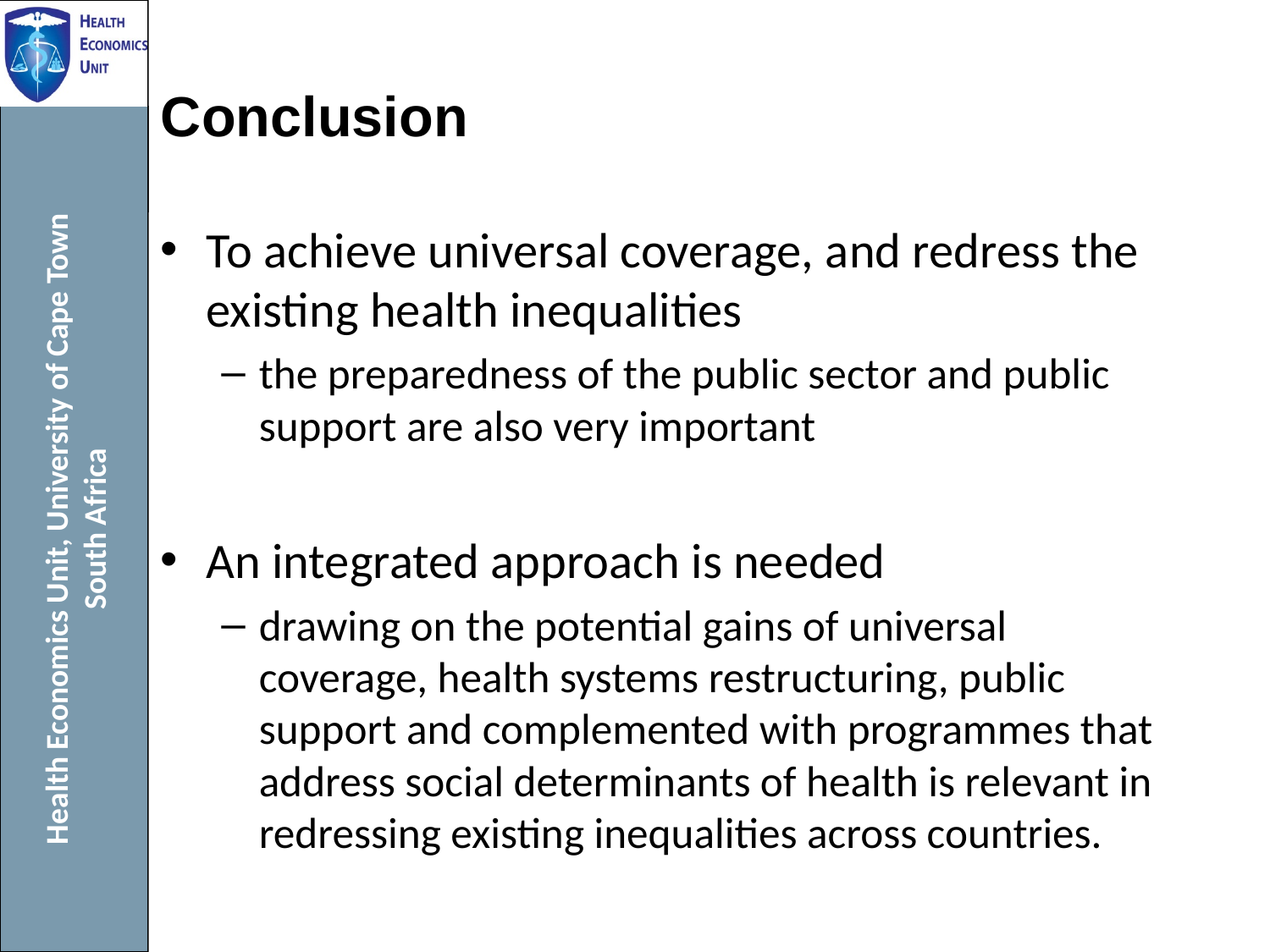

# Conclusion
To achieve universal coverage, and redress the existing health inequalities
the preparedness of the public sector and public support are also very important

An integrated approach is needed
drawing on the potential gains of universal coverage, health systems restructuring, public support and complemented with programmes that address social determinants of health is relevant in redressing existing inequalities across countries.